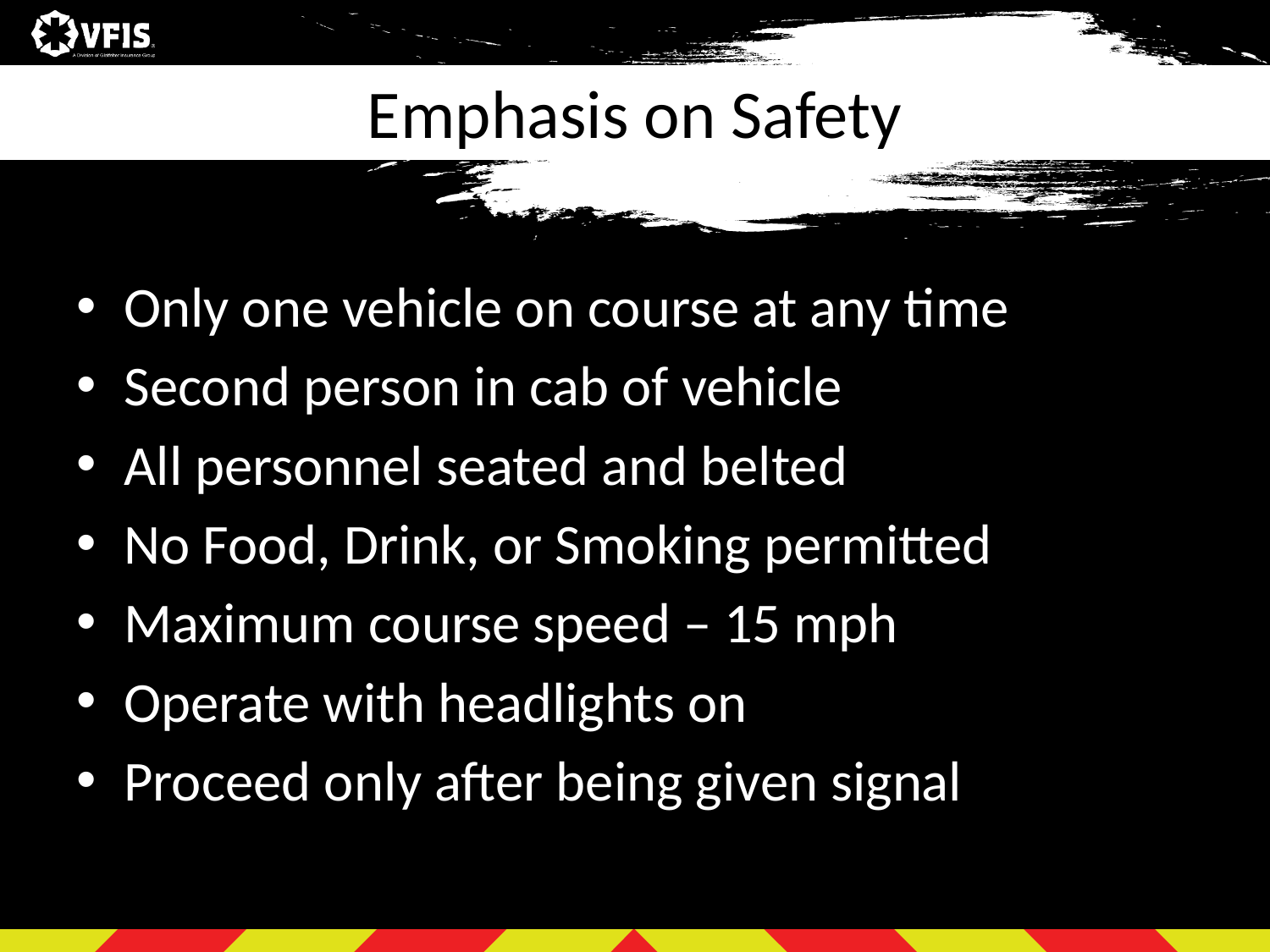

# Emphasis on Safety
Only one vehicle on course at any time
Second person in cab of vehicle
All personnel seated and belted
No Food, Drink, or Smoking permitted
Maximum course speed – 15 mph
Operate with headlights on
Proceed only after being given signal